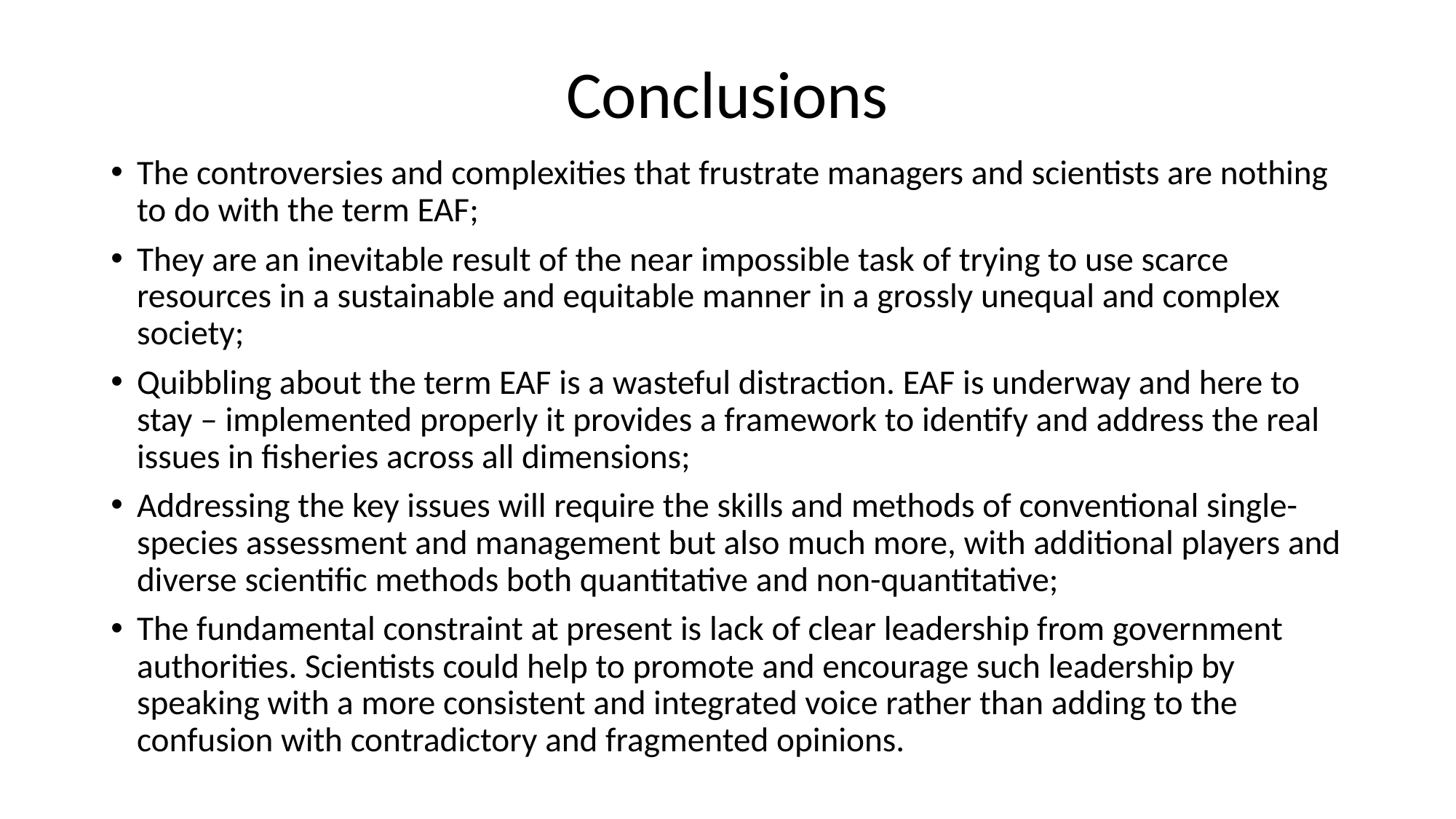

# Conclusions
The controversies and complexities that frustrate managers and scientists are nothing to do with the term EAF;
They are an inevitable result of the near impossible task of trying to use scarce resources in a sustainable and equitable manner in a grossly unequal and complex society;
Quibbling about the term EAF is a wasteful distraction. EAF is underway and here to stay – implemented properly it provides a framework to identify and address the real issues in fisheries across all dimensions;
Addressing the key issues will require the skills and methods of conventional single-species assessment and management but also much more, with additional players and diverse scientific methods both quantitative and non-quantitative;
The fundamental constraint at present is lack of clear leadership from government authorities. Scientists could help to promote and encourage such leadership by speaking with a more consistent and integrated voice rather than adding to the confusion with contradictory and fragmented opinions.